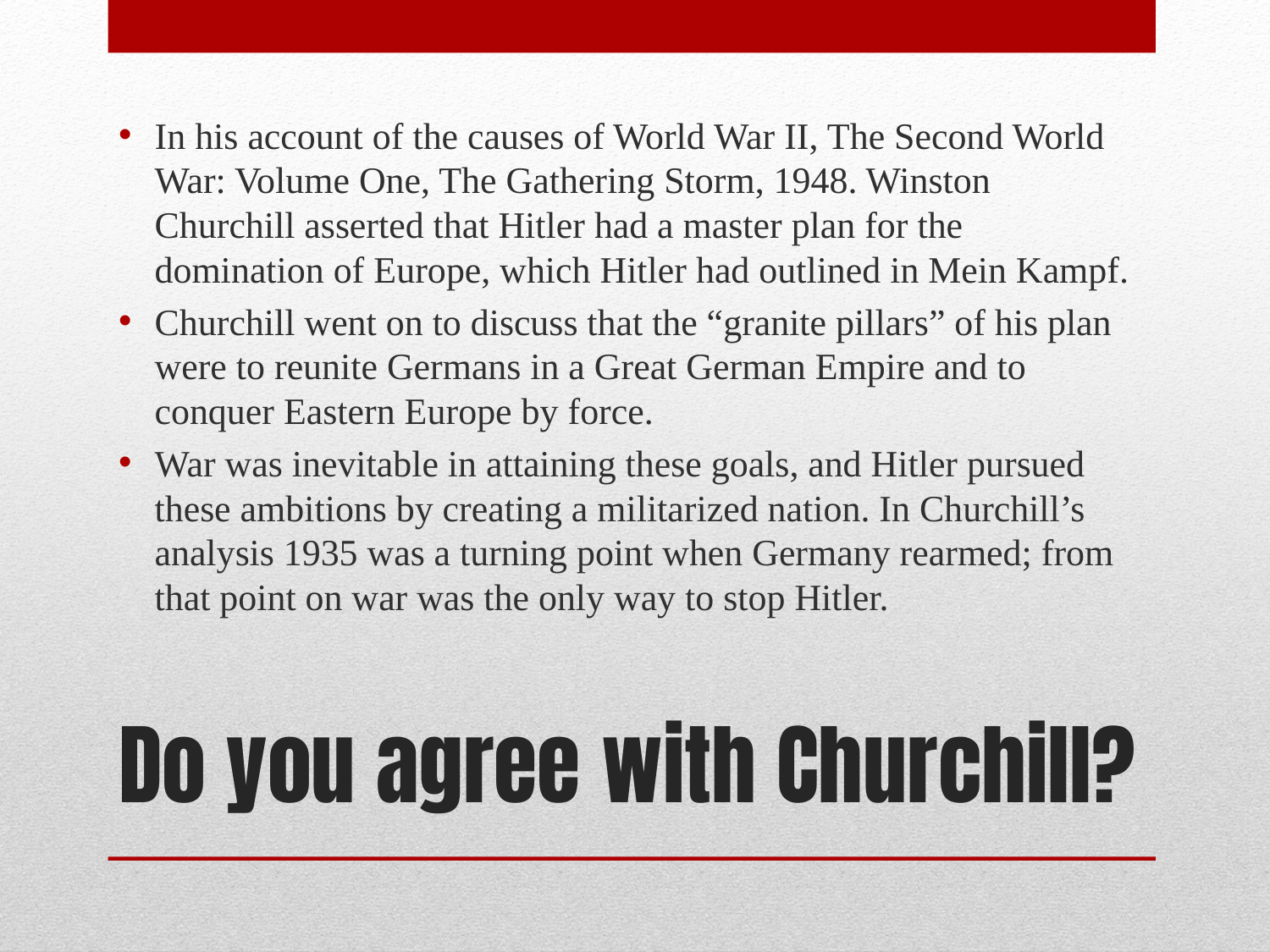

In his account of the causes of World War II, The Second World War: Volume One, The Gathering Storm, 1948. Winston Churchill asserted that Hitler had a master plan for the domination of Europe, which Hitler had outlined in Mein Kampf.
Churchill went on to discuss that the “granite pillars” of his plan were to reunite Germans in a Great German Empire and to conquer Eastern Europe by force.
War was inevitable in attaining these goals, and Hitler pursued these ambitions by creating a militarized nation. In Churchill’s analysis 1935 was a turning point when Germany rearmed; from that point on war was the only way to stop Hitler.
# Do you agree with Churchill?